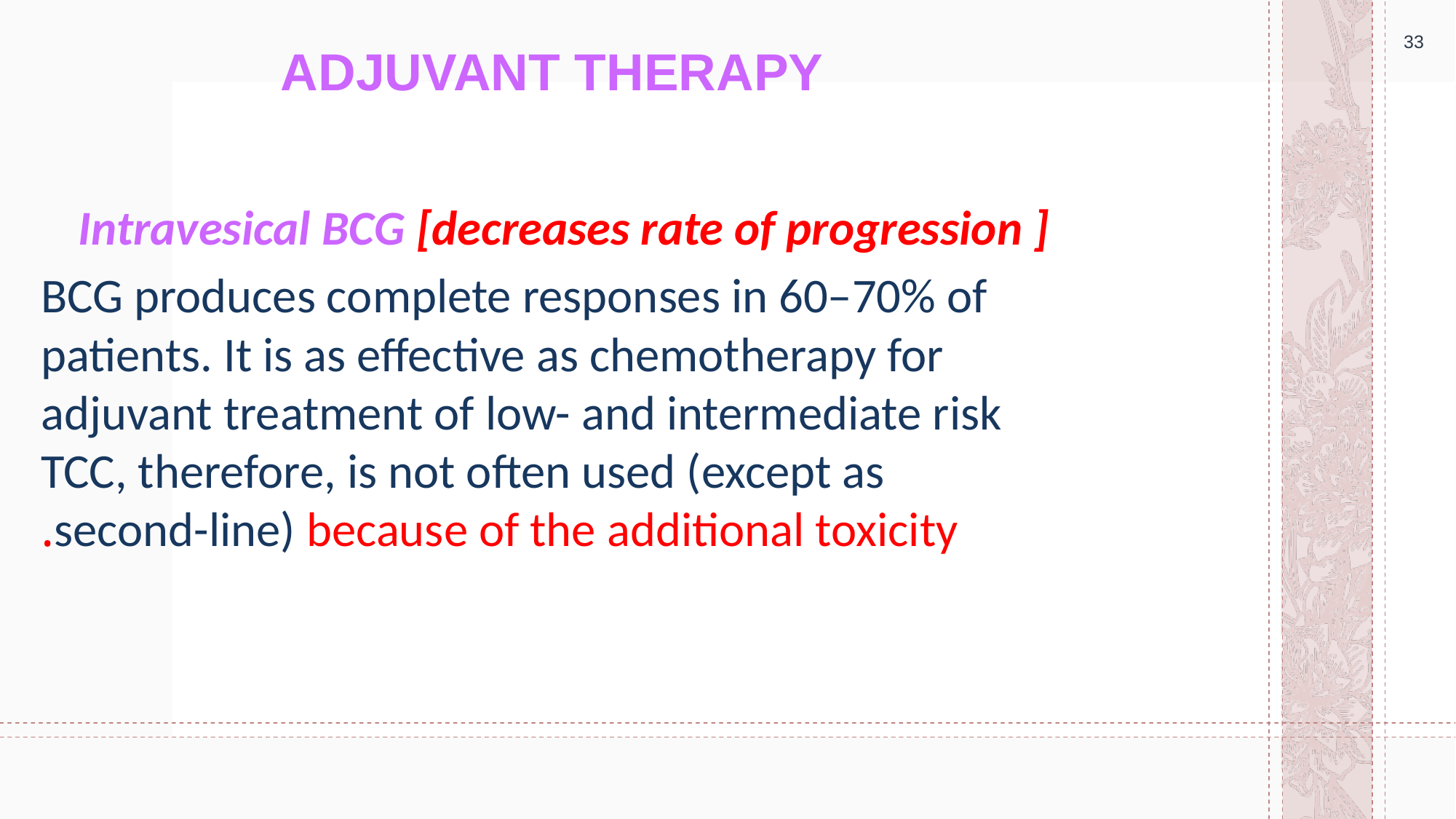

33
ADJUVANT THERAPY
Intravesical BCG [decreases rate of progression ]
 BCG produces complete responses in 60–70% of patients. It is as effective as chemotherapy for adjuvant treatment of low- and intermediate risk TCC, therefore, is not often used (except as second-line) because of the additional toxicity.